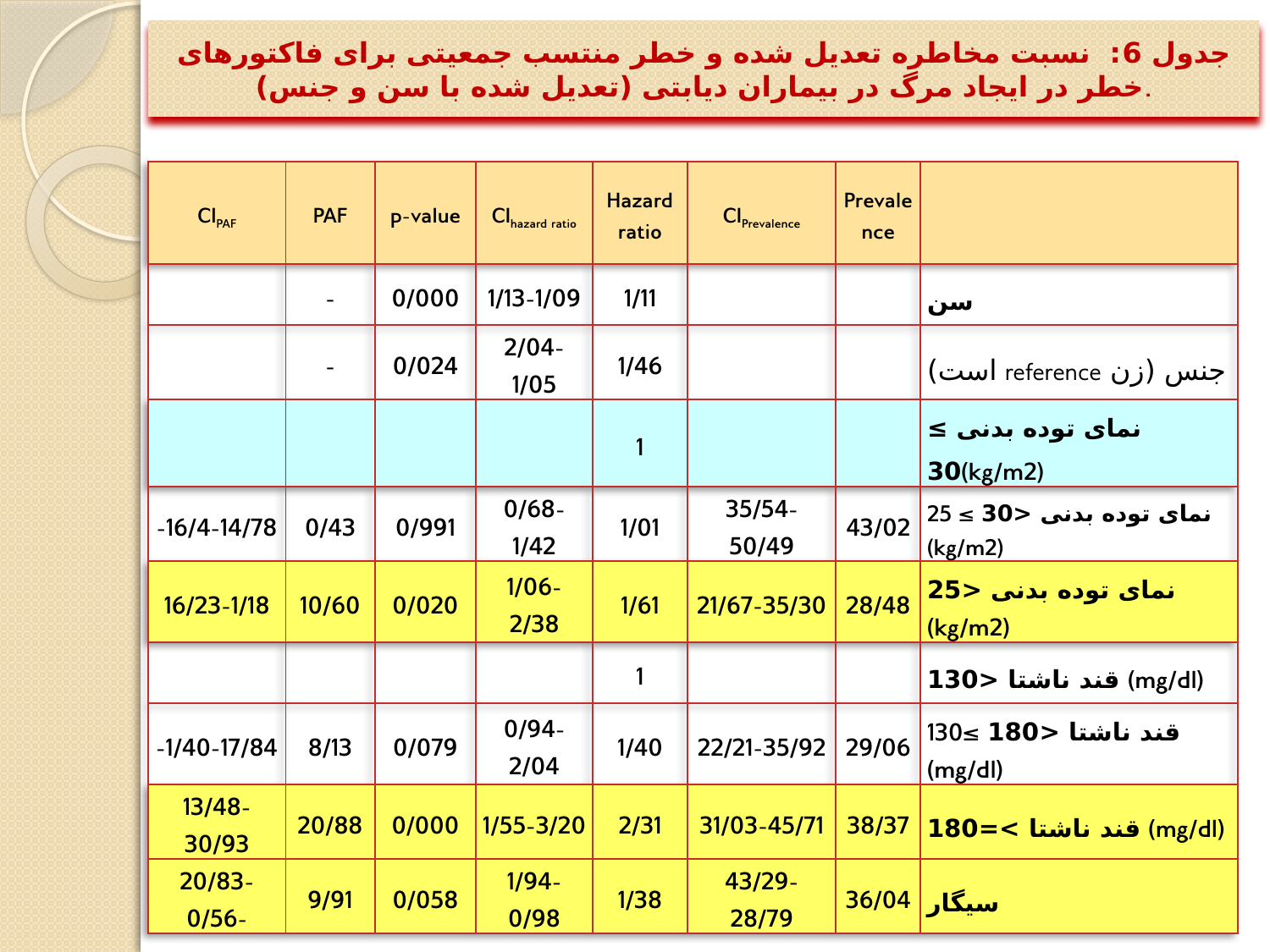

# جدول 6:  نسبت مخاطره تعدیل شده و خطر منتسب جمعیتی برای فاکتورهای خطر در ایجاد مرگ در بیماران دیابتی (تعدیل شده با سن و جنس).
| CIPAF | PAF | p-value | CIhazard ratio | Hazard ratio | CIPrevalence | Prevalence |  |
| --- | --- | --- | --- | --- | --- | --- | --- |
|  | - | 0/000 | 1/13-1/09 | 1/11 |  |  | سن |
|  | - | 0/024 | 2/04-1/05 | 1/46 |  |  | جنس (زن reference است) |
|  |  |  |  | 1 |  |  | نمای توده بدنی ≥ 30(kg/m2) |
| -16/4-14/78 | 0/43 | 0/991 | 0/68-1/42 | 1/01 | 35/54-50/49 | 43/02 | 25 ≤ نمای توده بدنی <30 (kg/m2) |
| 16/23-1/18 | 10/60 | 0/020 | 1/06-2/38 | 1/61 | 21/67-35/30 | 28/48 | نمای توده بدنی <25 (kg/m2) |
|  |  |  |  | 1 |  |  | قند ناشتا <130 (mg/dl) |
| -1/40-17/84 | 8/13 | 0/079 | 0/94-2/04 | 1/40 | 22/21-35/92 | 29/06 | 130≤ قند ناشتا <180 (mg/dl) |
| 13/48-30/93 | 20/88 | 0/000 | 1/55-3/20 | 2/31 | 31/03-45/71 | 38/37 | قند ناشتا >=180 (mg/dl) |
| 20/83-0/56- | 9/91 | 0/058 | 1/94-0/98 | 1/38 | 43/29-28/79 | 36/04 | سیگار |
34